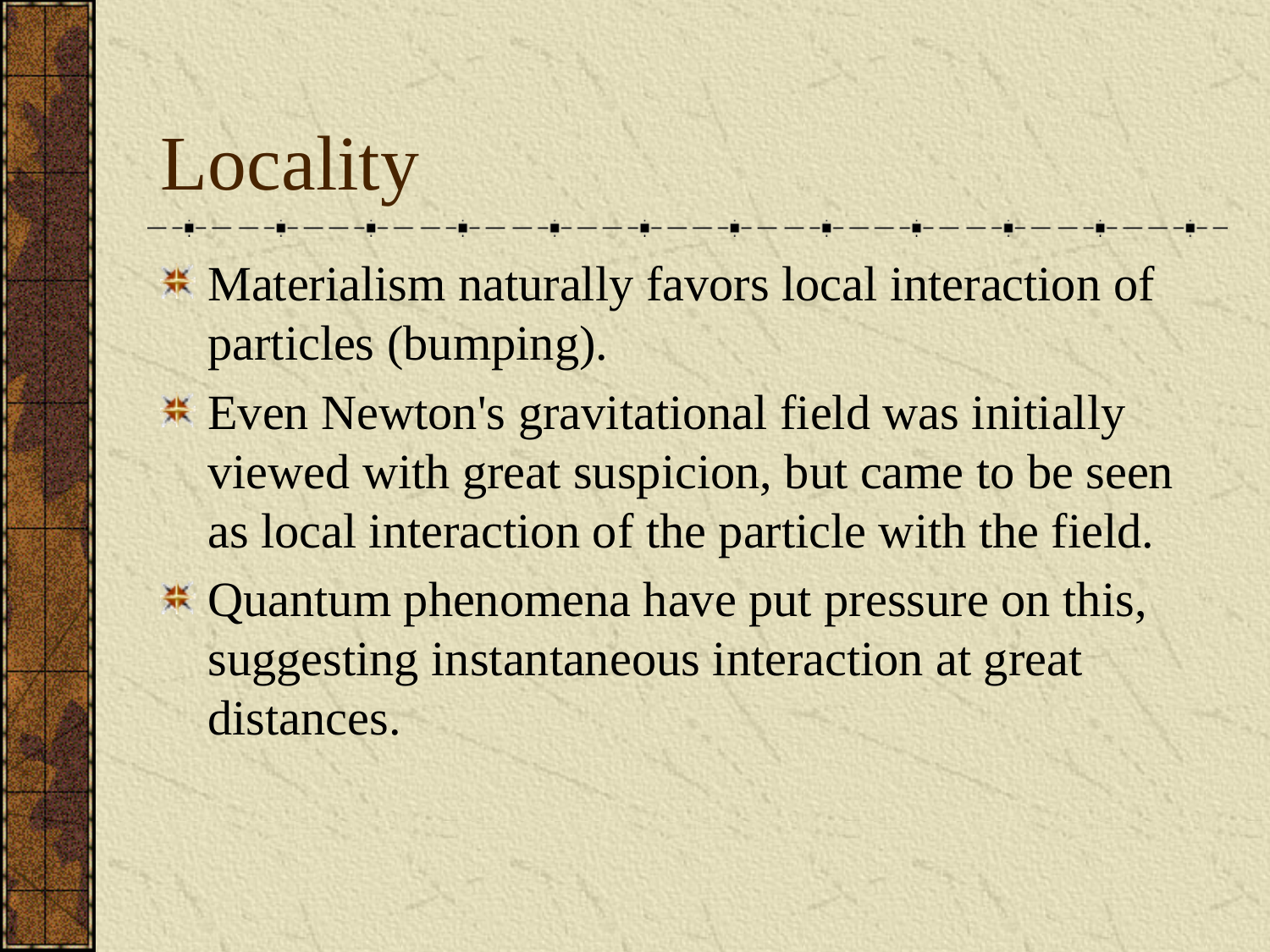

# Locality
Materialism naturally favors local interaction of particles (bumping).
Even Newton's gravitational field was initially viewed with great suspicion, but came to be seen as local interaction of the particle with the field.
Quantum phenomena have put pressure on this, suggesting instantaneous interaction at great distances.